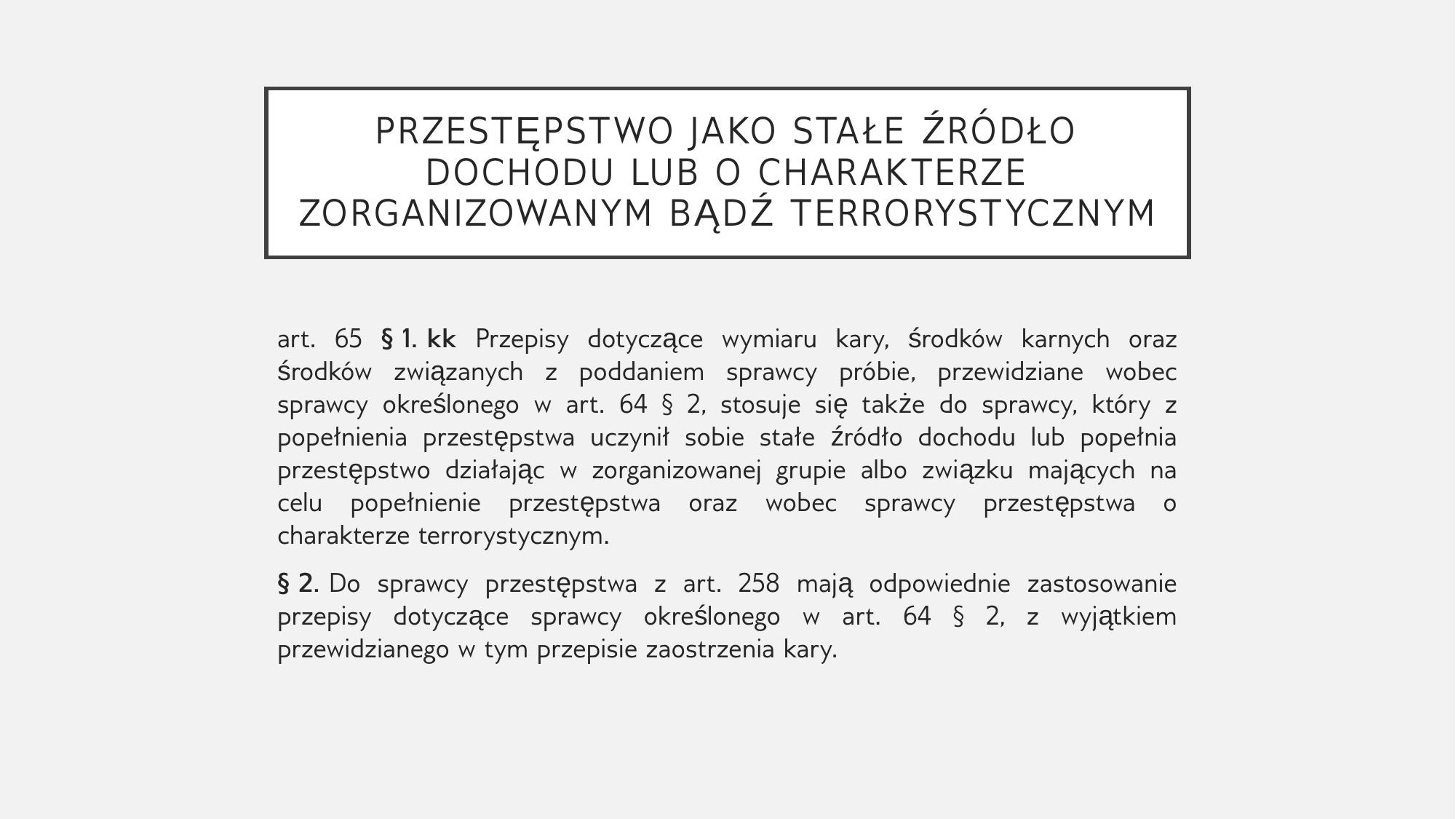

# Przestępstwo jako stałe źródło dochodu lub o charakterze zorganizowanym bądź terrorystycznym
art. 65 § 1. kk Przepisy dotyczące wymiaru kary, środków karnych oraz środków związanych z poddaniem sprawcy próbie, przewidziane wobec sprawcy określonego w art. 64 § 2, stosuje się także do sprawcy, który z popełnienia przestępstwa uczynił sobie stałe źródło dochodu lub popełnia przestępstwo działając w zorganizowanej grupie albo związku mających na celu popełnienie przestępstwa oraz wobec sprawcy przestępstwa o charakterze terrorystycznym.
§ 2. Do sprawcy przestępstwa z art. 258 mają odpowiednie zastosowanie przepisy dotyczące sprawcy określonego w art. 64 § 2, z wyjątkiem przewidzianego w tym przepisie zaostrzenia kary.